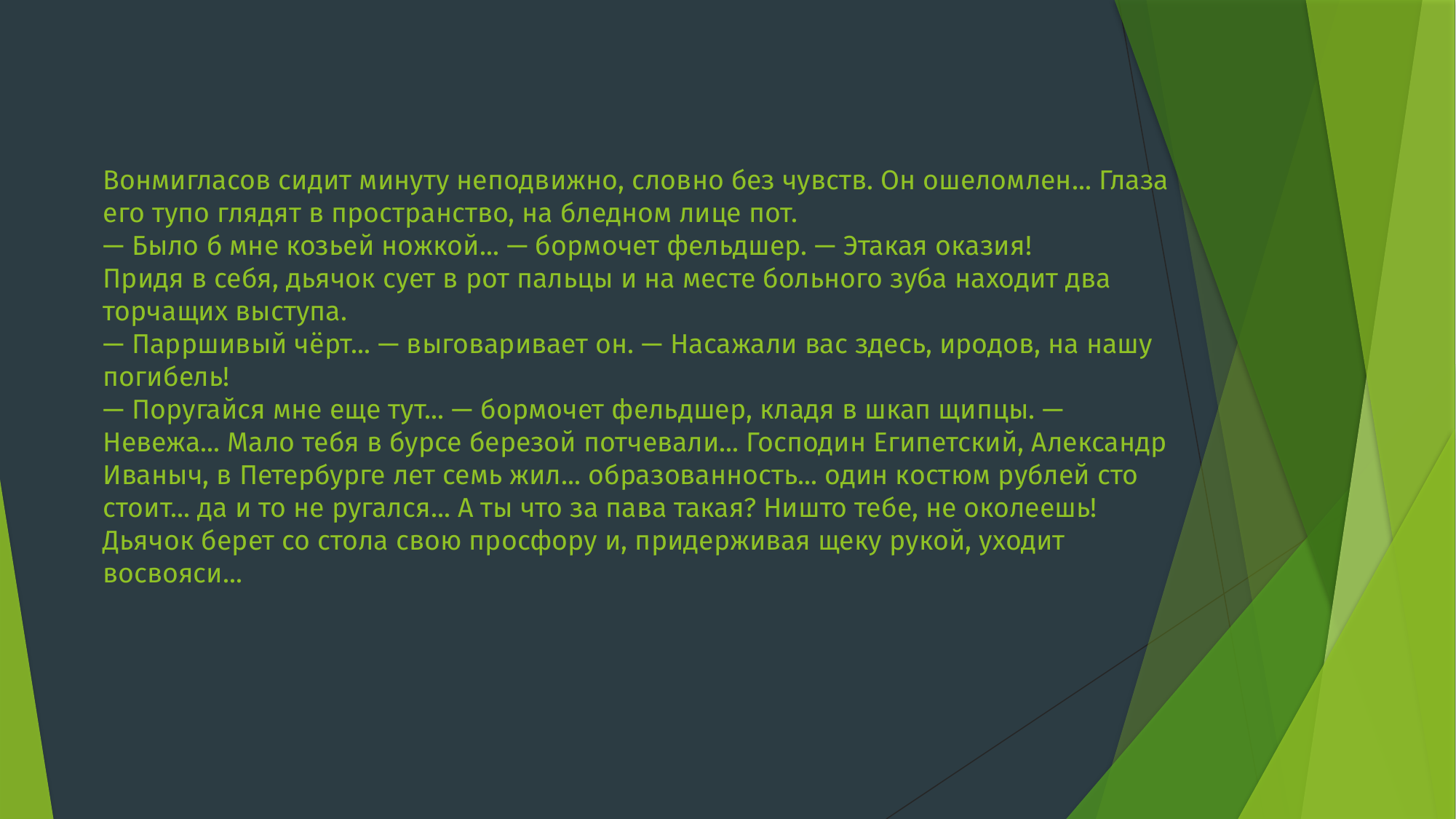

# Вонмигласов сидит минуту неподвижно, словно без чувств. Он ошеломлен... Глаза его тупо глядят в пространство, на бледном лице пот. — Было б мне козьей ножкой... — бормочет фельдшер. — Этакая оказия! Придя в себя, дьячок сует в рот пальцы и на месте больного зуба находит два торчащих выступа. — Парршивый чёрт... — выговаривает он. — Насажали вас здесь, иродов, на нашу погибель! — Поругайся мне еще тут... — бормочет фельдшер, кладя в шкап щипцы. — Невежа... Мало тебя в бурсе березой потчевали... Господин Египетский, Александр Иваныч, в Петербурге лет семь жил... образованность... один костюм рублей сто стоит... да и то не ругался... А ты что за пава такая? Ништо тебе, не околеешь! Дьячок берет со стола свою просфору и, придерживая щеку рукой, уходит восвояси...